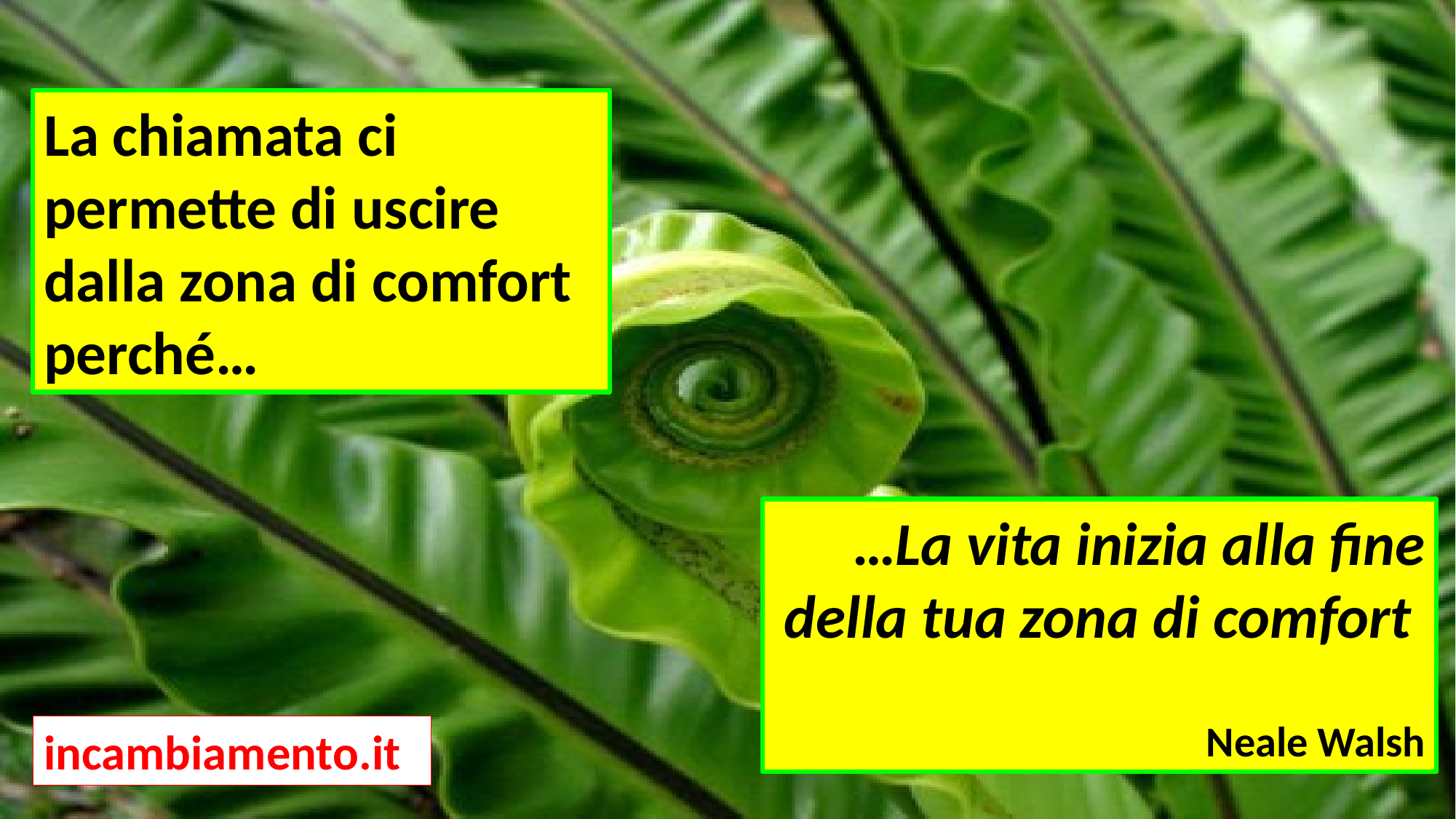

La chiamata ci permette di uscire dalla zona di comfort perché…
…La vita inizia alla fine della tua zona di comfort
                                                                                        Neale Walsh
incambiamento.it